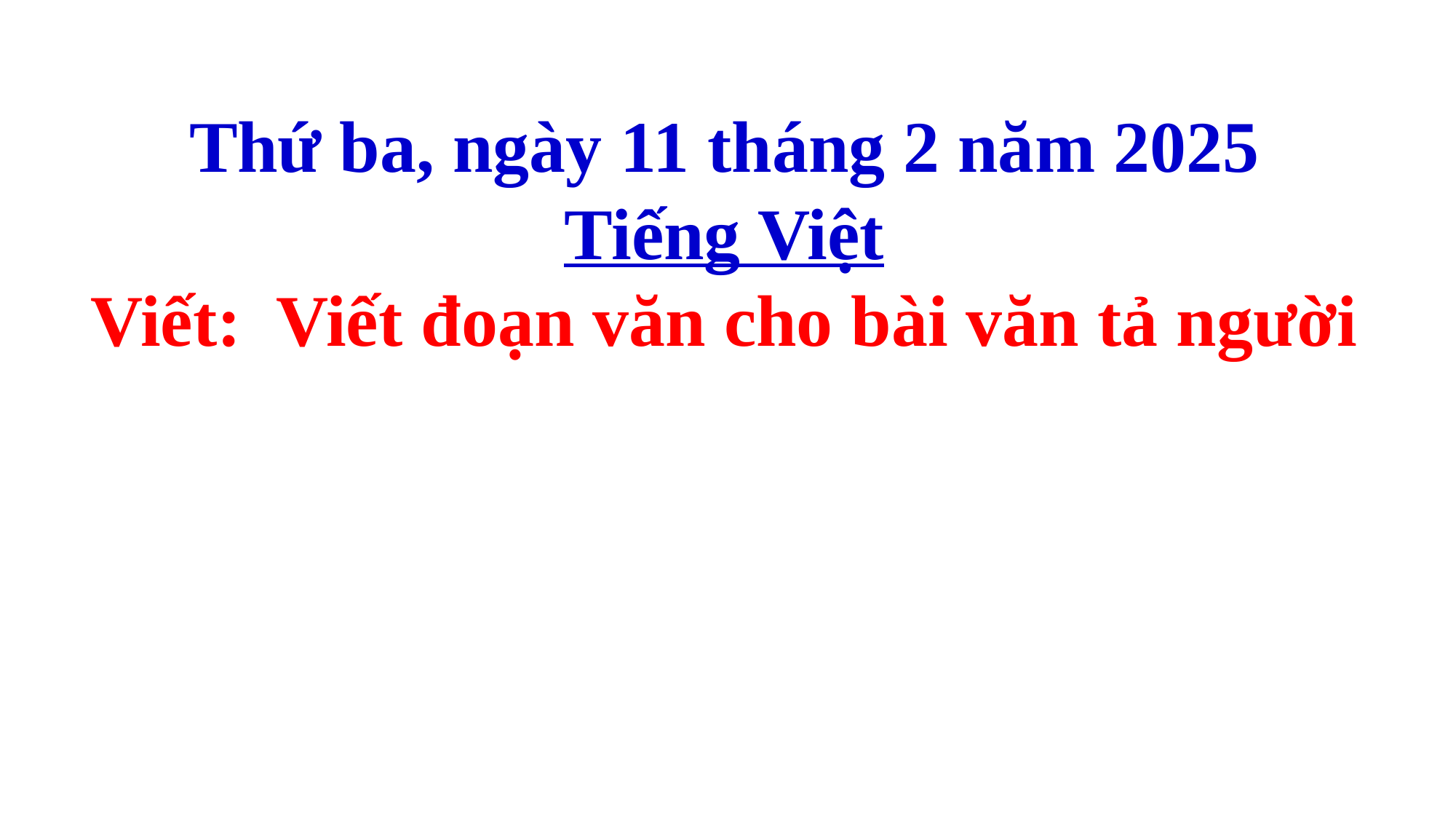

Thứ ba, ngày 11 tháng 2 năm 2025
Tiếng Việt
Viết:  Viết đoạn văn cho bài văn tả người